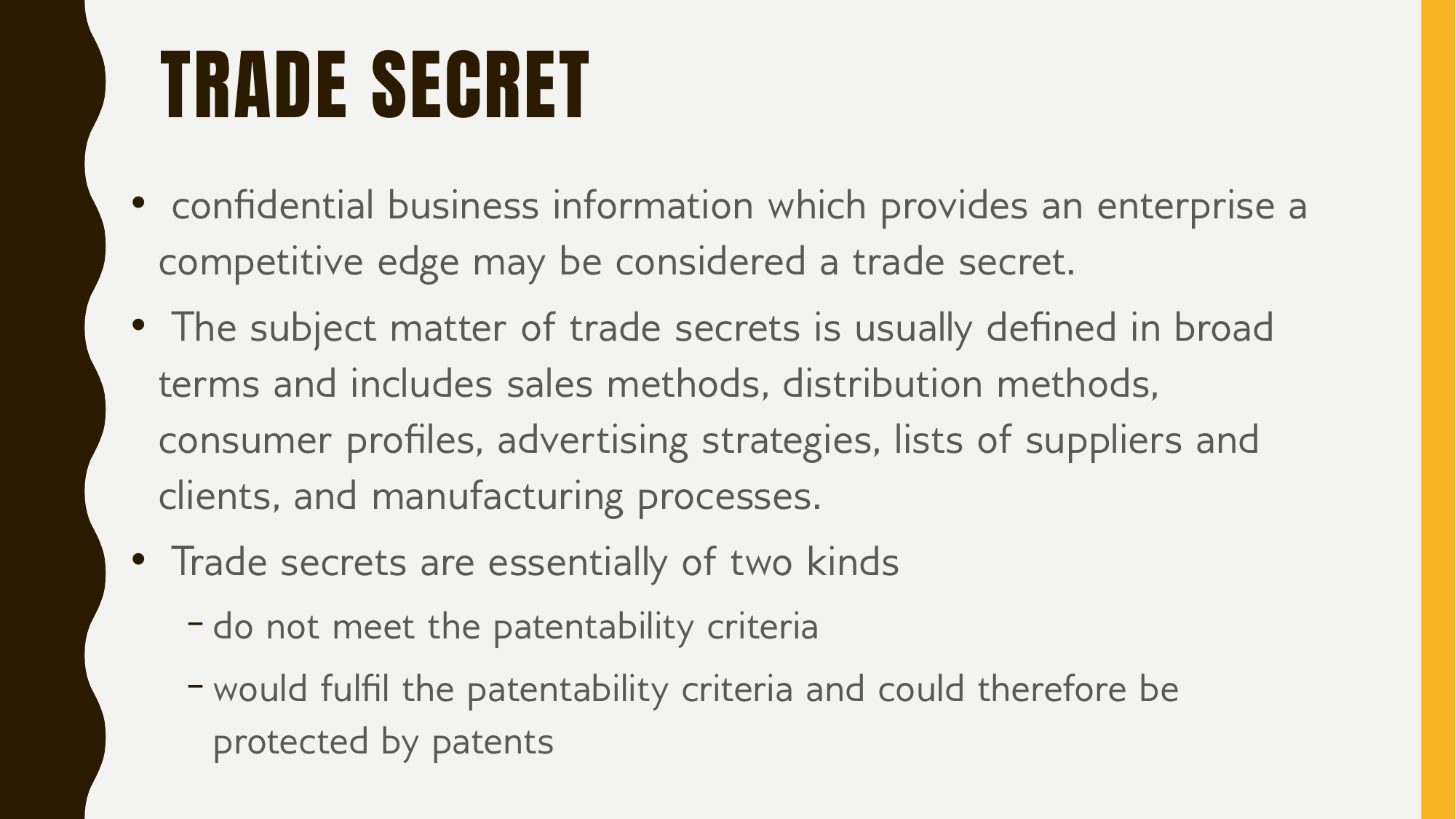

# TRADE SECRET
 confidential business information which provides an enterprise a competitive edge may be considered a trade secret.
 The subject matter of trade secrets is usually defined in broad terms and includes sales methods, distribution methods, consumer profiles, advertising strategies, lists of suppliers and clients, and manufacturing processes.
 Trade secrets are essentially of two kinds
do not meet the patentability criteria
would fulfil the patentability criteria and could therefore be protected by patents